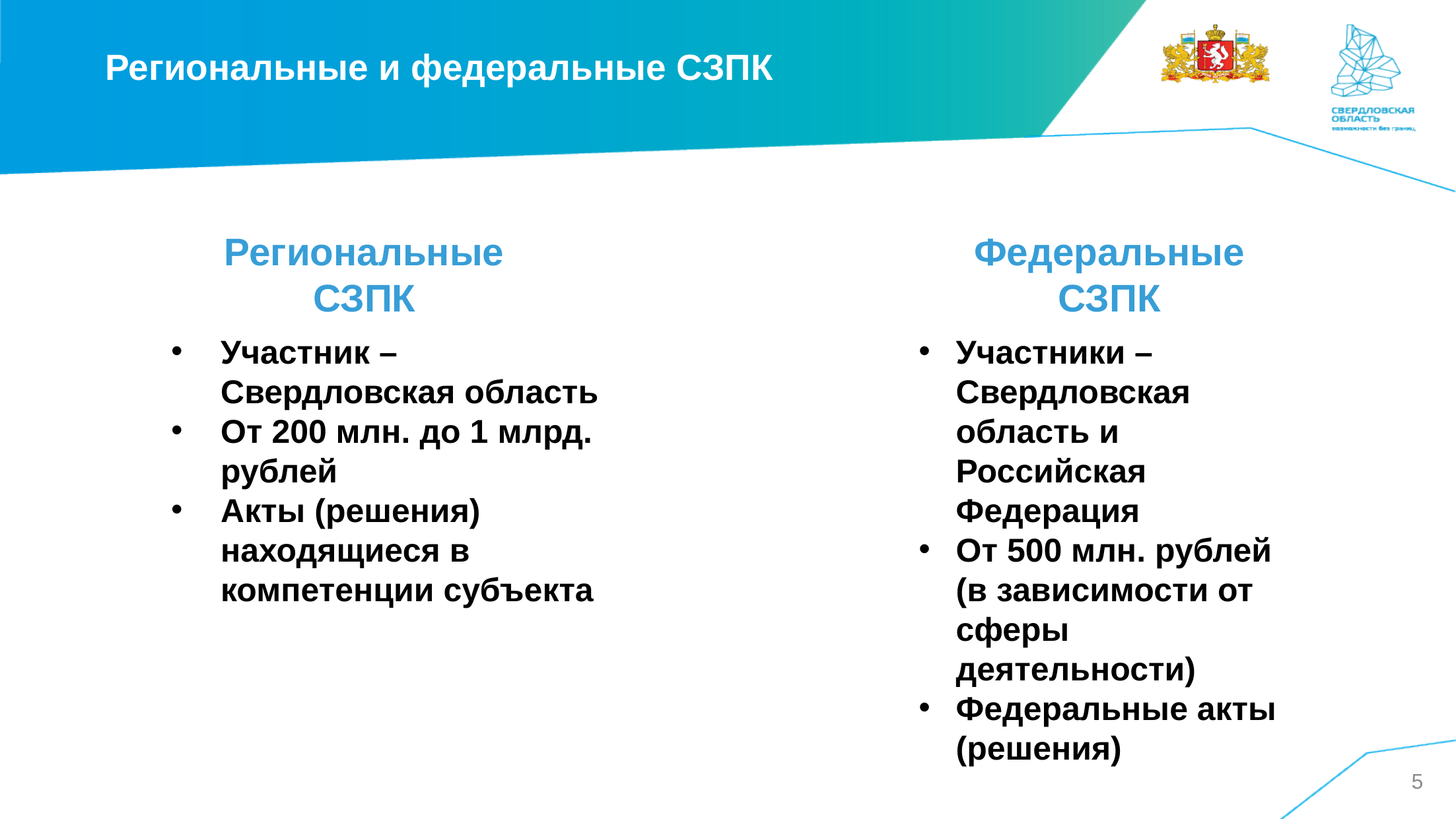

# Региональные и федеральные СЗПК

Региональные СЗПК
Федеральные СЗПК
Участник – Свердловская область
От 200 млн. до 1 млрд. рублей
Акты (решения) находящиеся в компетенции субъекта
Участники – Свердловская область и Российская Федерация
От 500 млн. рублей (в зависимости от сферы деятельности)
Федеральные акты (решения)
5